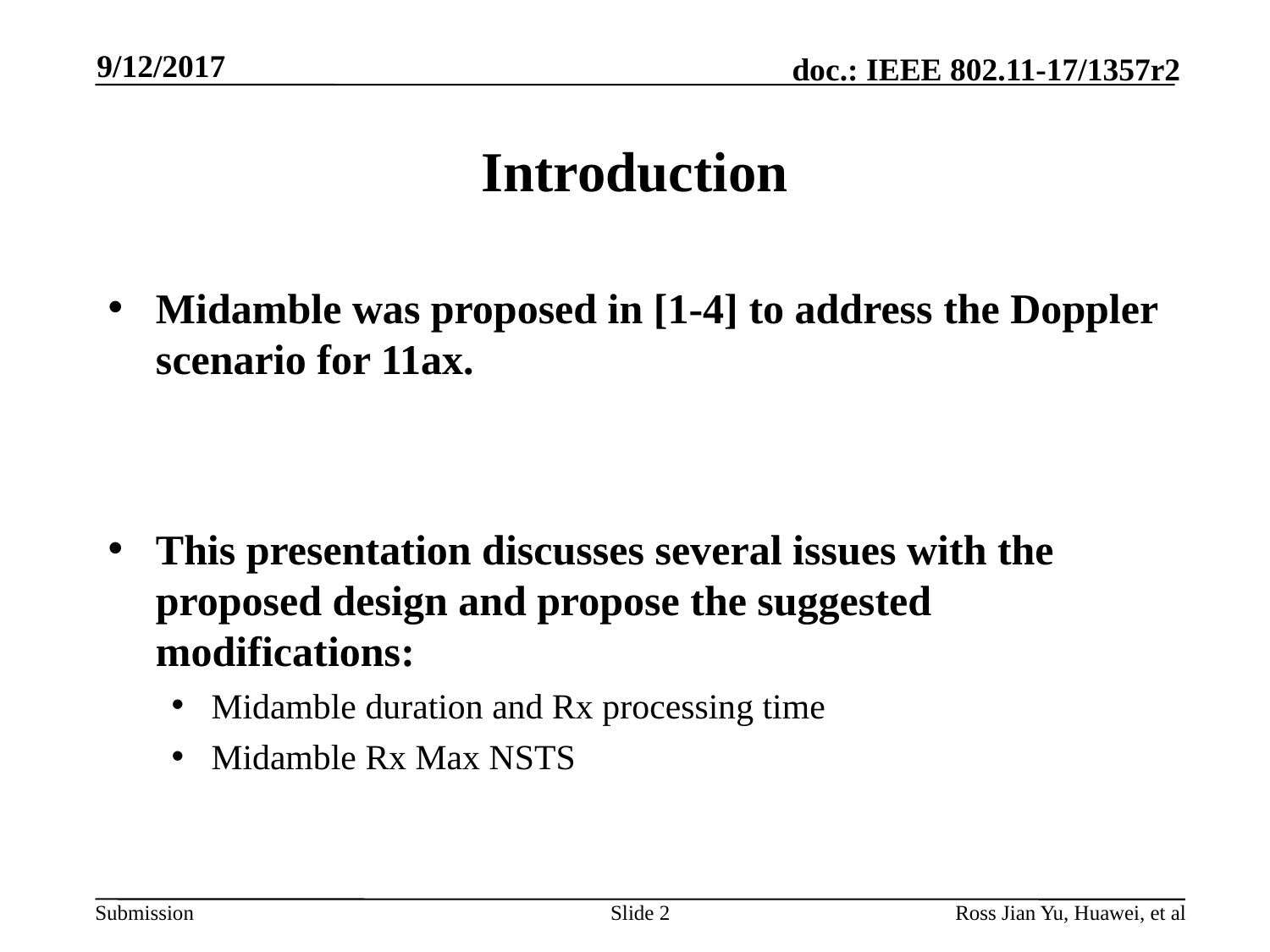

9/12/2017
# Introduction
Midamble was proposed in [1-4] to address the Doppler scenario for 11ax.

This presentation discusses several issues with the proposed design and propose the suggested modifications:
Midamble duration and Rx processing time
Midamble Rx Max NSTS
Slide 2
Ross Jian Yu, Huawei, et al